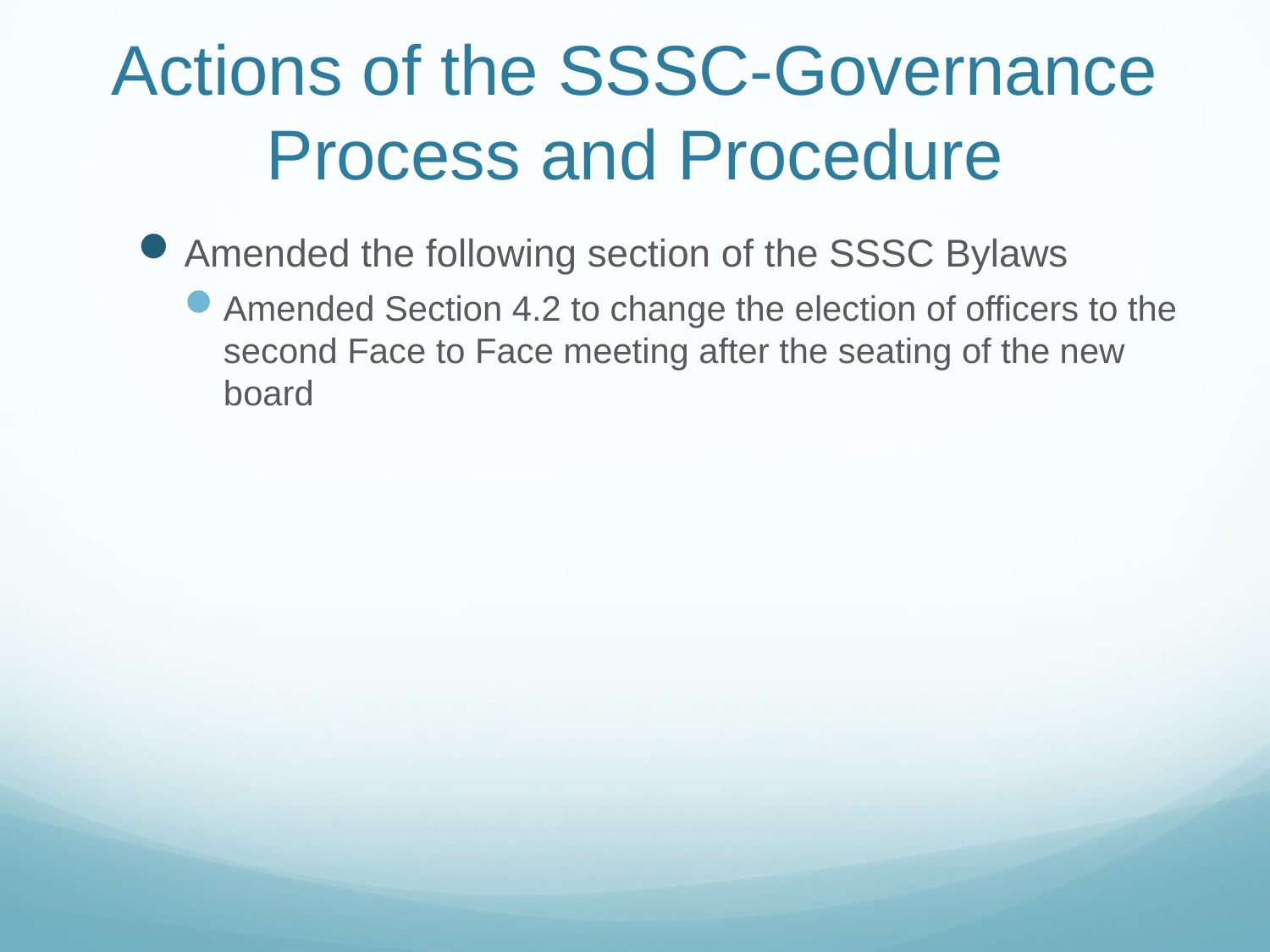

# Actions of the SSSC-Governance Process and Procedure
Amended the following section of the SSSC Bylaws
Amended Section 4.2 to change the election of officers to the second Face to Face meeting after the seating of the new board